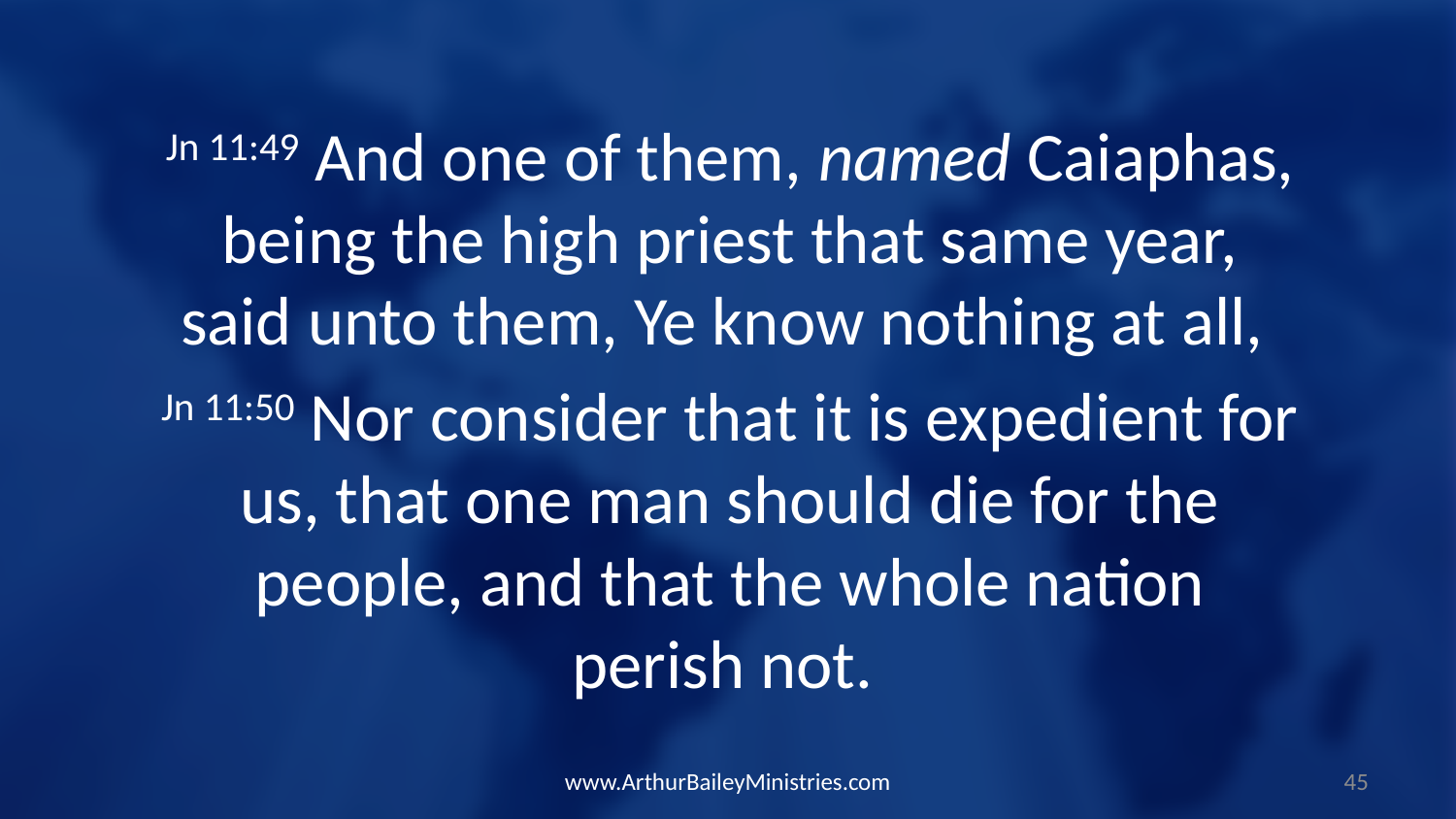

Jn 11:49 And one of them, named Caiaphas, being the high priest that same year, said unto them, Ye know nothing at all,
Jn 11:50 Nor consider that it is expedient for us, that one man should die for the people, and that the whole nation perish not.
www.ArthurBaileyMinistries.com
45